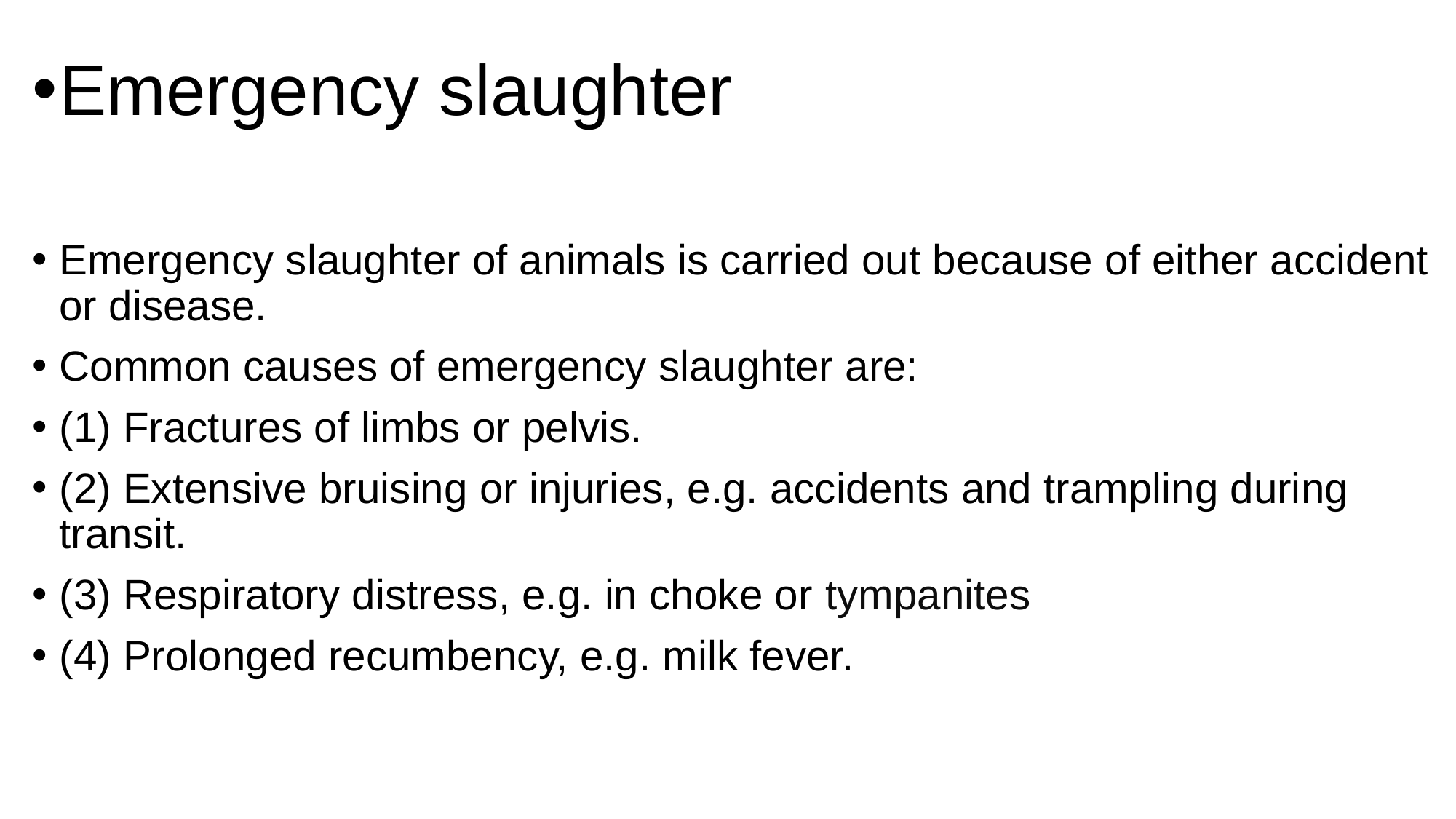

Emergency slaughter

Emergency slaughter of animals is carried out because of either accident or disease.
Common causes of emergency slaughter are:
(1) Fractures of limbs or pelvis.
(2) Extensive bruising or injuries, e.g. accidents and trampling during transit.
(3) Respiratory distress, e.g. in choke or tympanites
(4) Prolonged recumbency, e.g. milk fever.